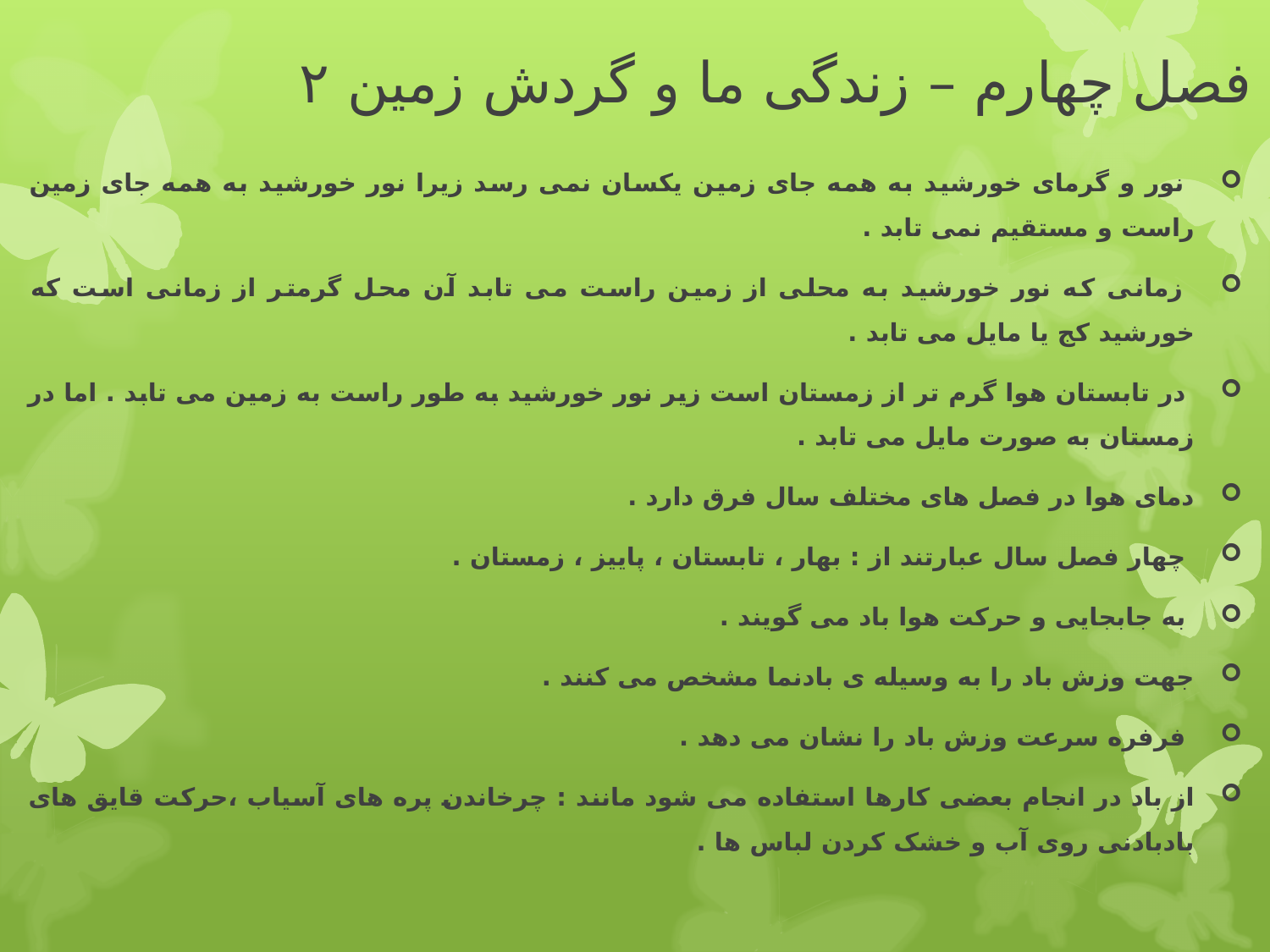

# فصل چهارم – زندگی ما و گردش زمین ۲
 نور و گرمای خورشید به همه جای زمین یکسان نمی رسد زیرا نور خورشید به همه جای زمین راست و مستقیم نمی تابد .
 زمانی که نور خورشید به محلی از زمین راست می تابد آن محل گرمتر از زمانی است که خورشید کج یا مایل می تابد .
 در تابستان هوا گرم تر از زمستان است زیر نور خورشید به طور راست به زمین می تابد . اما در زمستان به صورت مایل می تابد .
دمای هوا در فصل های مختلف سال فرق دارد .
 چهار فصل سال عبارتند از : بهار ، تابستان ، پاییز ، زمستان .
 به جابجایی و حرکت هوا باد می گویند .
جهت وزش باد را به وسیله ی بادنما مشخص می کنند .
 فرفره سرعت وزش باد را نشان می دهد .
از باد در انجام بعضی کارها استفاده می شود مانند : چرخاندن پره های آسیاب ،حرکت قایق های بادبادنی روی آب و خشک کردن لباس ها .